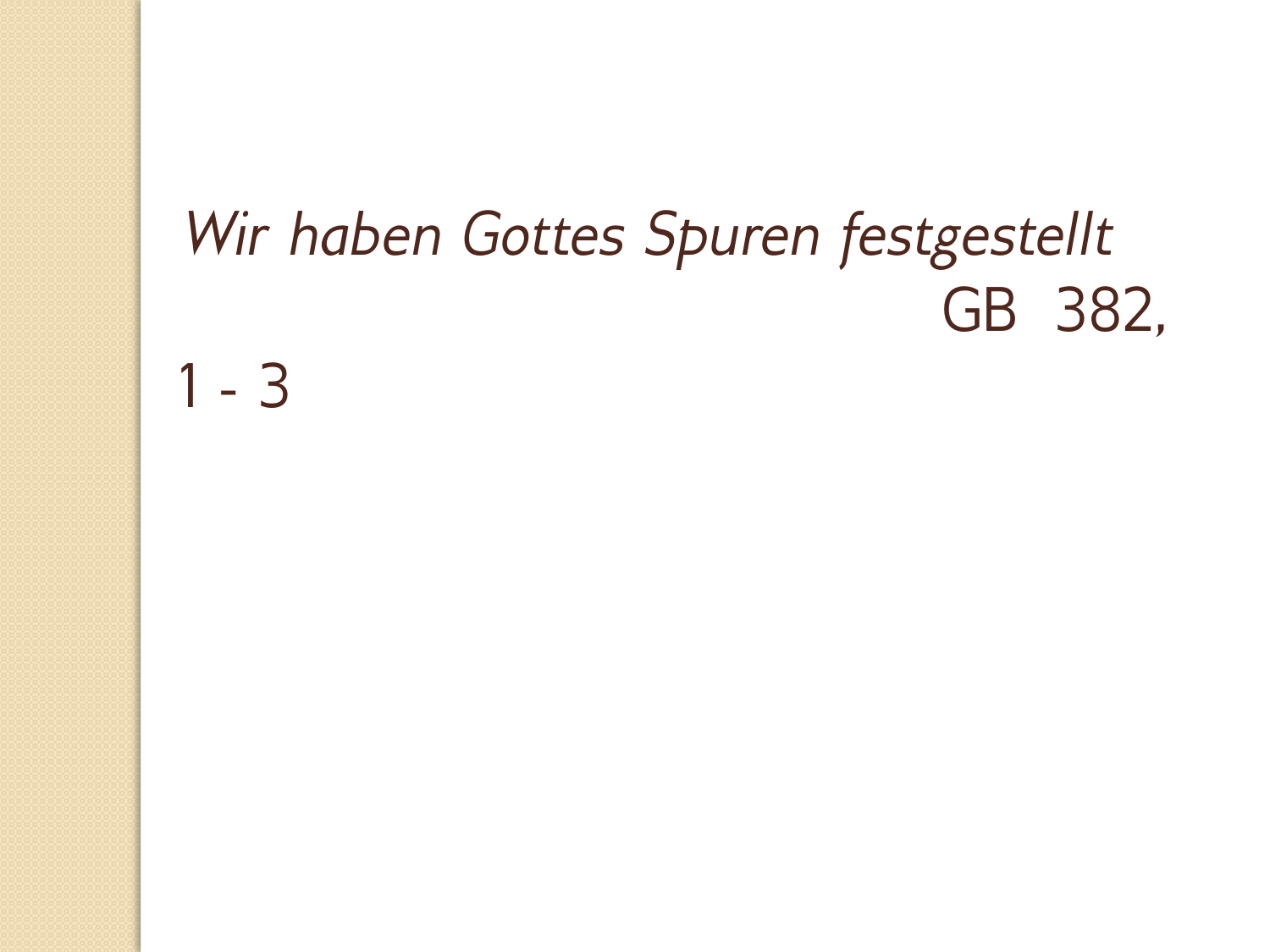

Wir haben Gottes Spuren festgestellt
						GB  382, 1 - 3